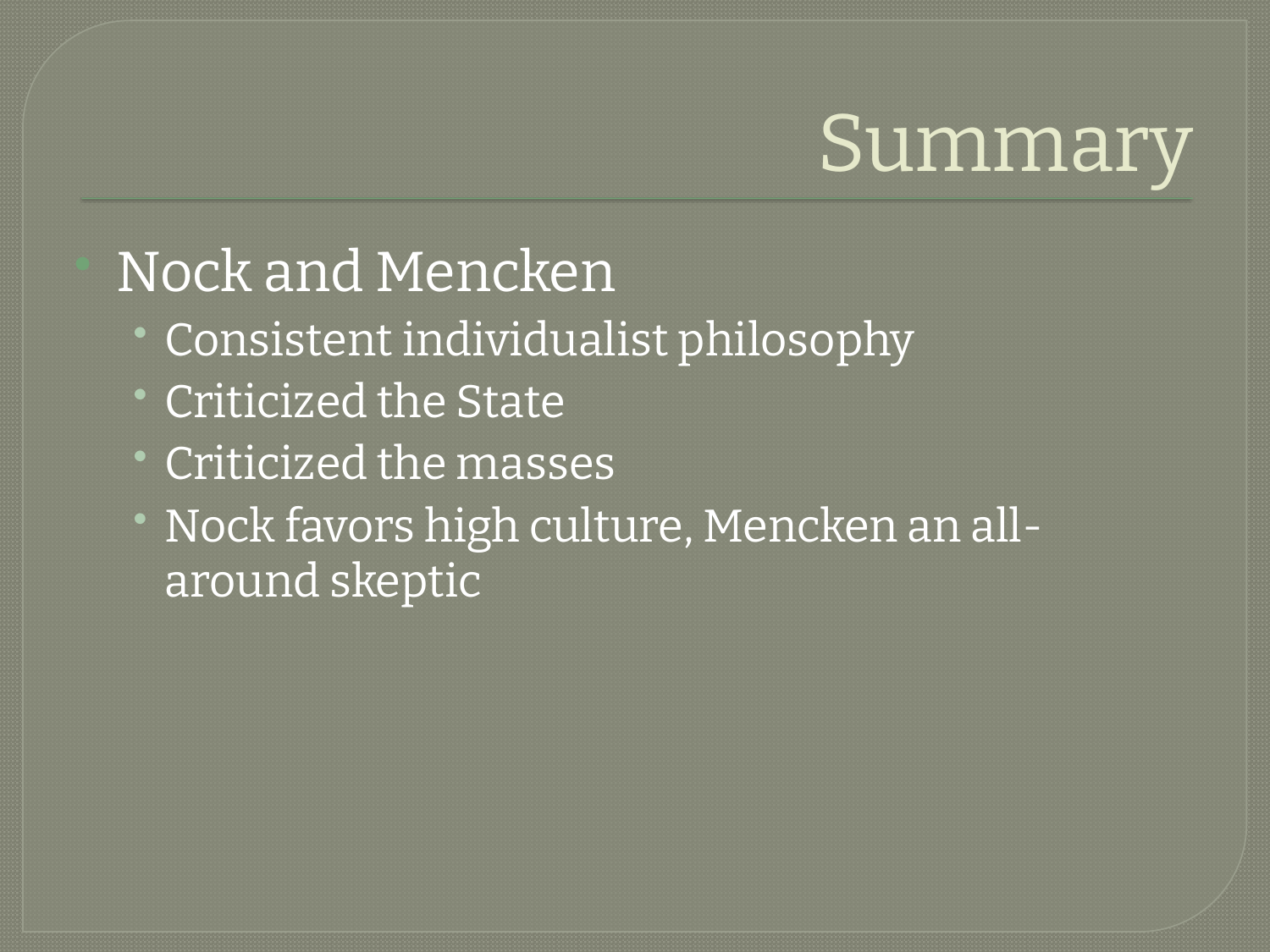

# Summary
Nock and Mencken
Consistent individualist philosophy
Criticized the State
Criticized the masses
Nock favors high culture, Mencken an all-around skeptic